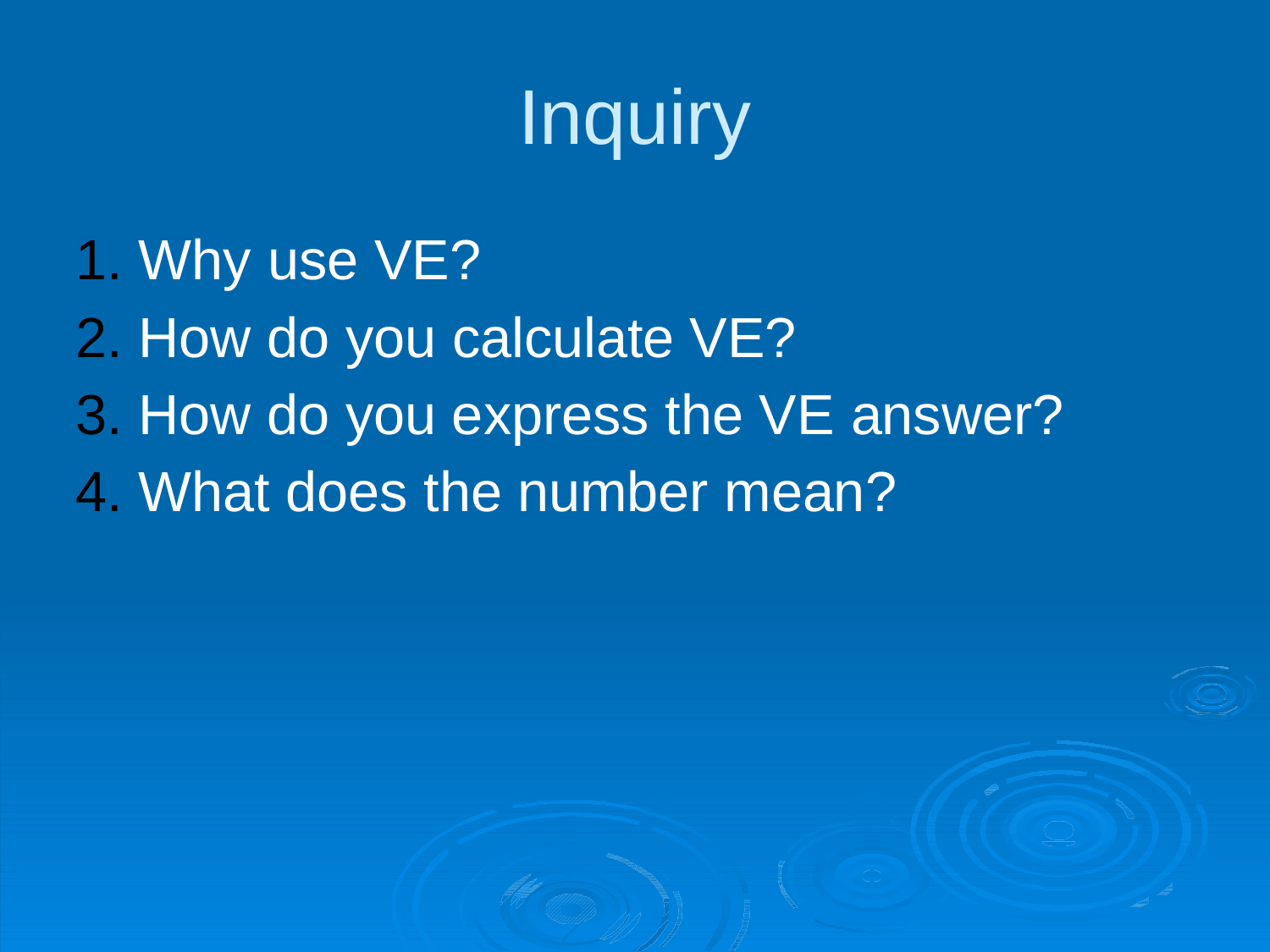

# Inquiry
Why use VE?
How do you calculate VE?
How do you express the VE answer?
What does the number mean?